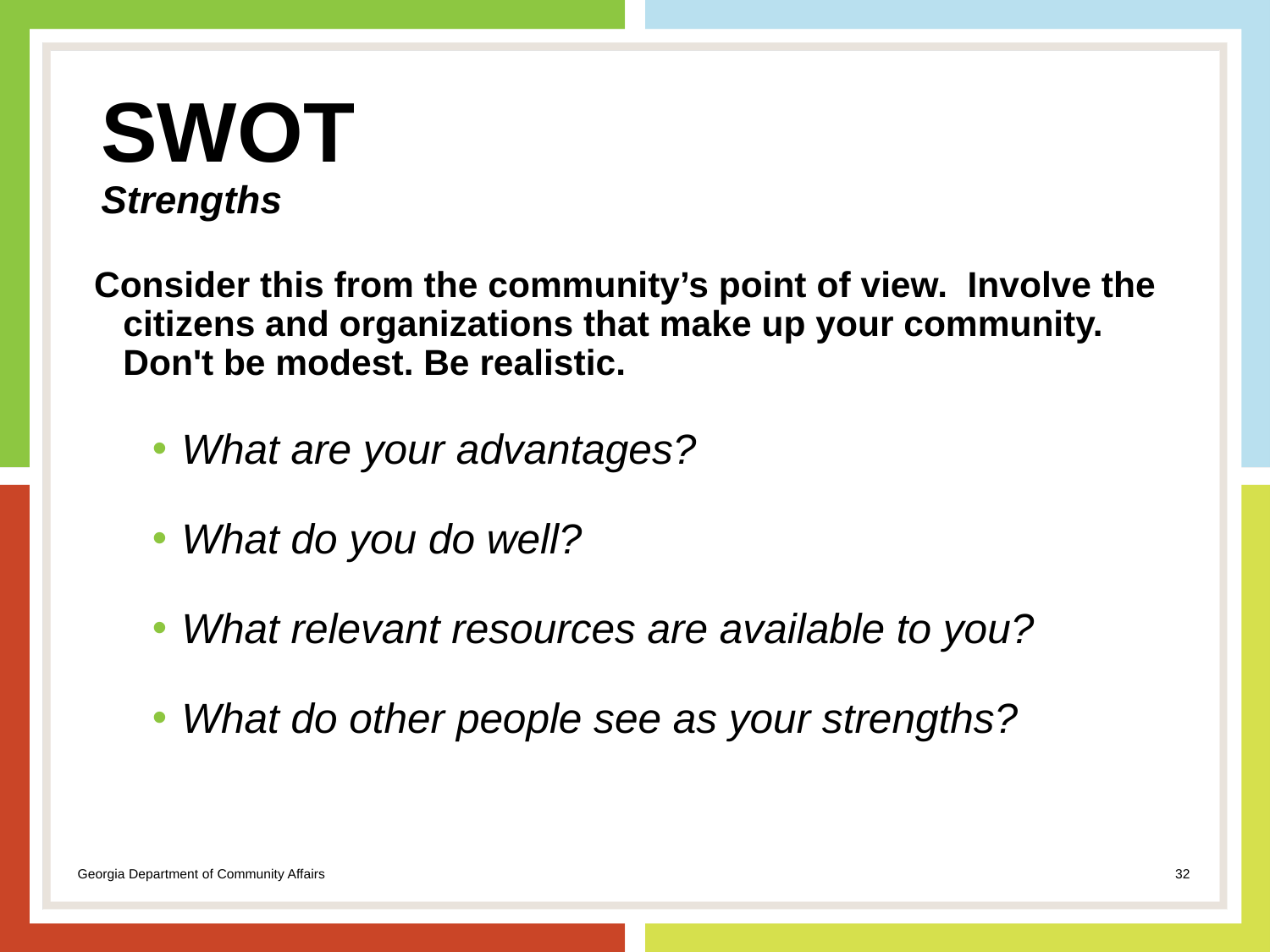

# SWOT Strengths

Consider this from the community’s point of view.  Involve the citizens and organizations that make up your community. Don't be modest. Be realistic.

What are your advantages?

What do you do well?

What relevant resources are available to you?

What do other people see as your strengths?